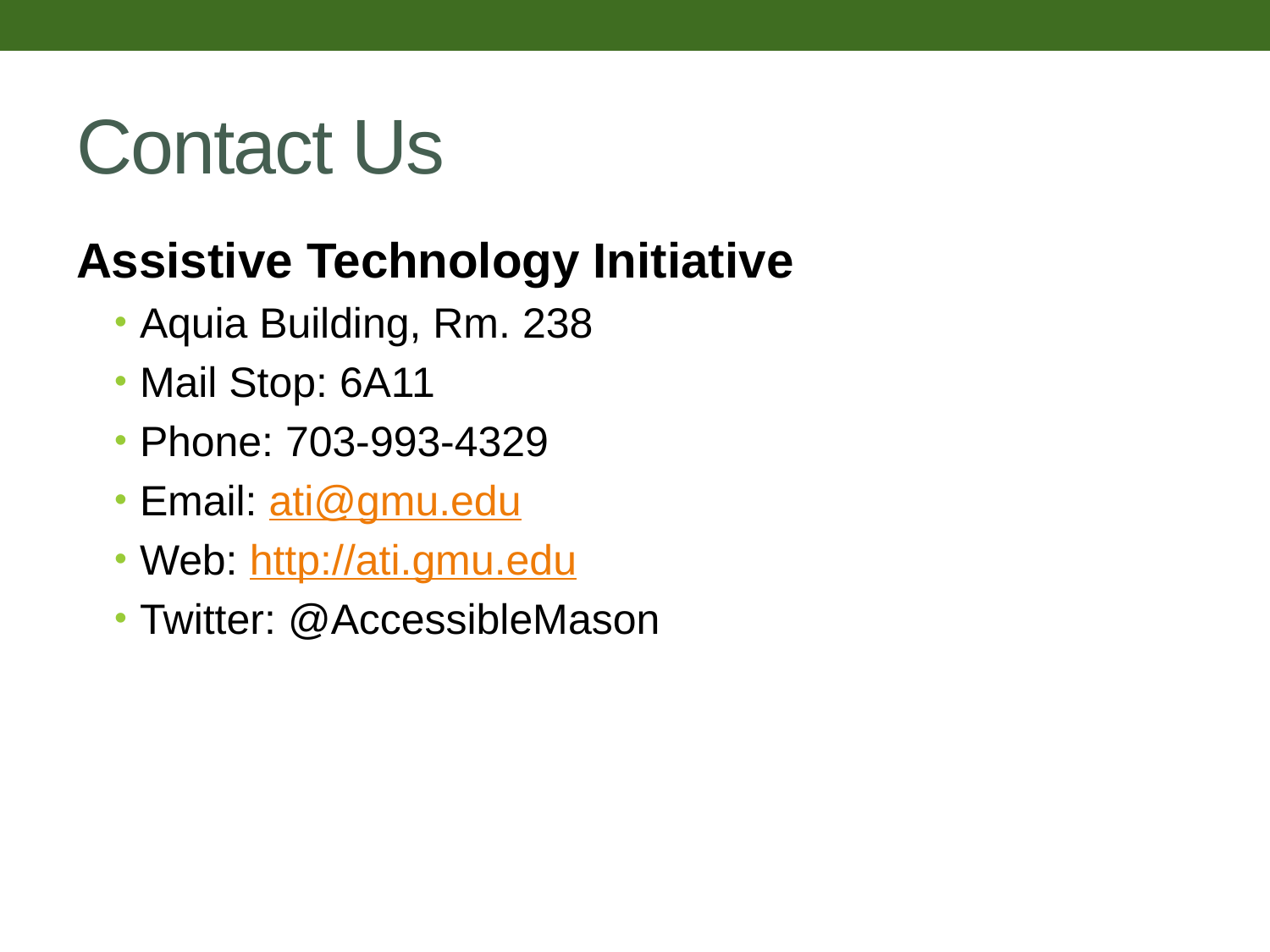

# Contact Us
Assistive Technology Initiative
Aquia Building, Rm. 238
Mail Stop: 6A11
Phone: 703-993-4329
Email: ati@gmu.edu
Web: http://ati.gmu.edu
Twitter: @AccessibleMason